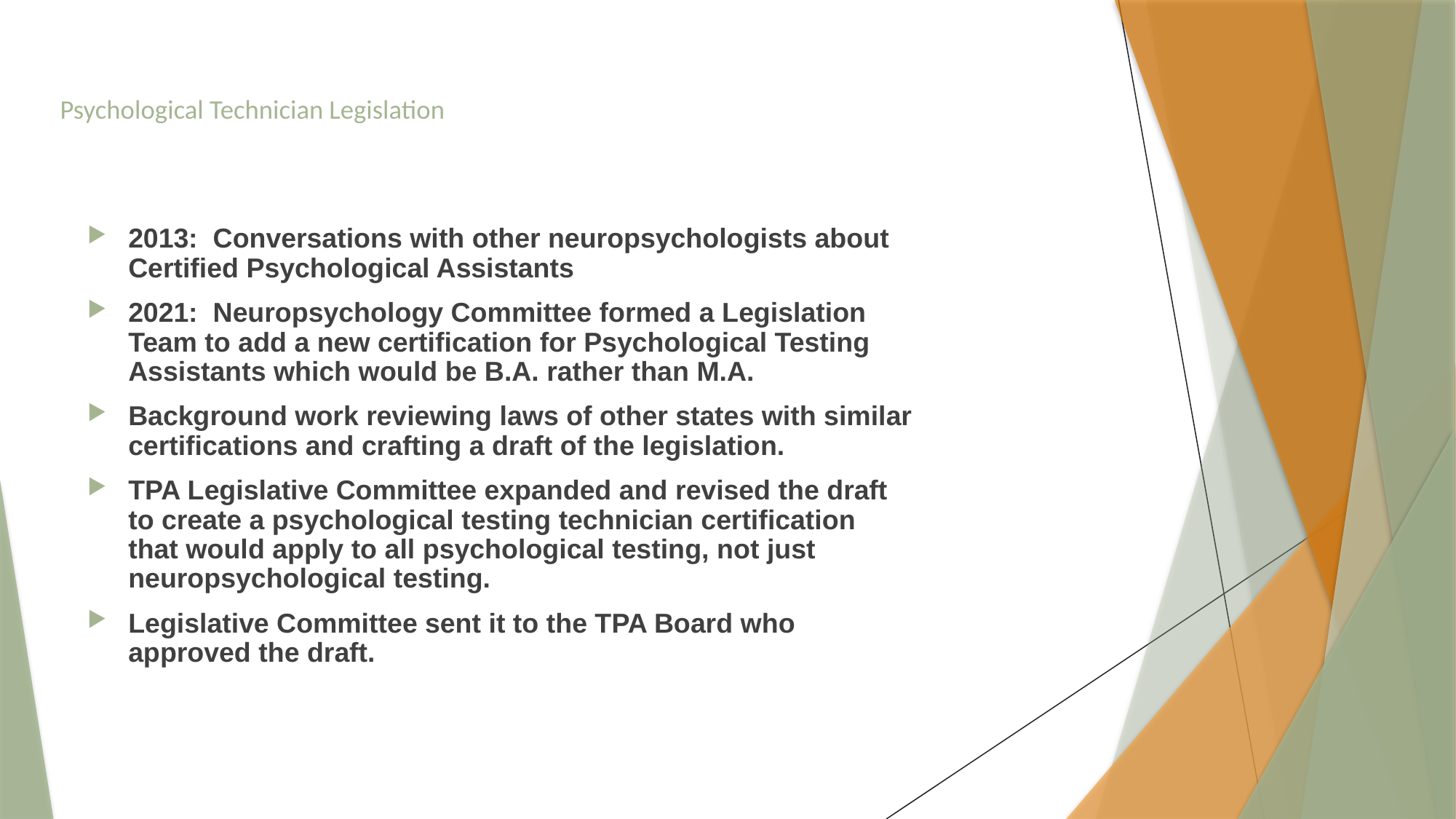

# Psychological Technician Legislation
2013:  Conversations with other neuropsychologists about Certified Psychological Assistants
2021:  Neuropsychology Committee formed a Legislation Team to add a new certification for Psychological Testing Assistants which would be B.A. rather than M.A.
Background work reviewing laws of other states with similar certifications and crafting a draft of the legislation.
TPA Legislative Committee expanded and revised the draft to create a psychological testing technician certification that would apply to all psychological testing, not just neuropsychological testing.
Legislative Committee sent it to the TPA Board who approved the draft.